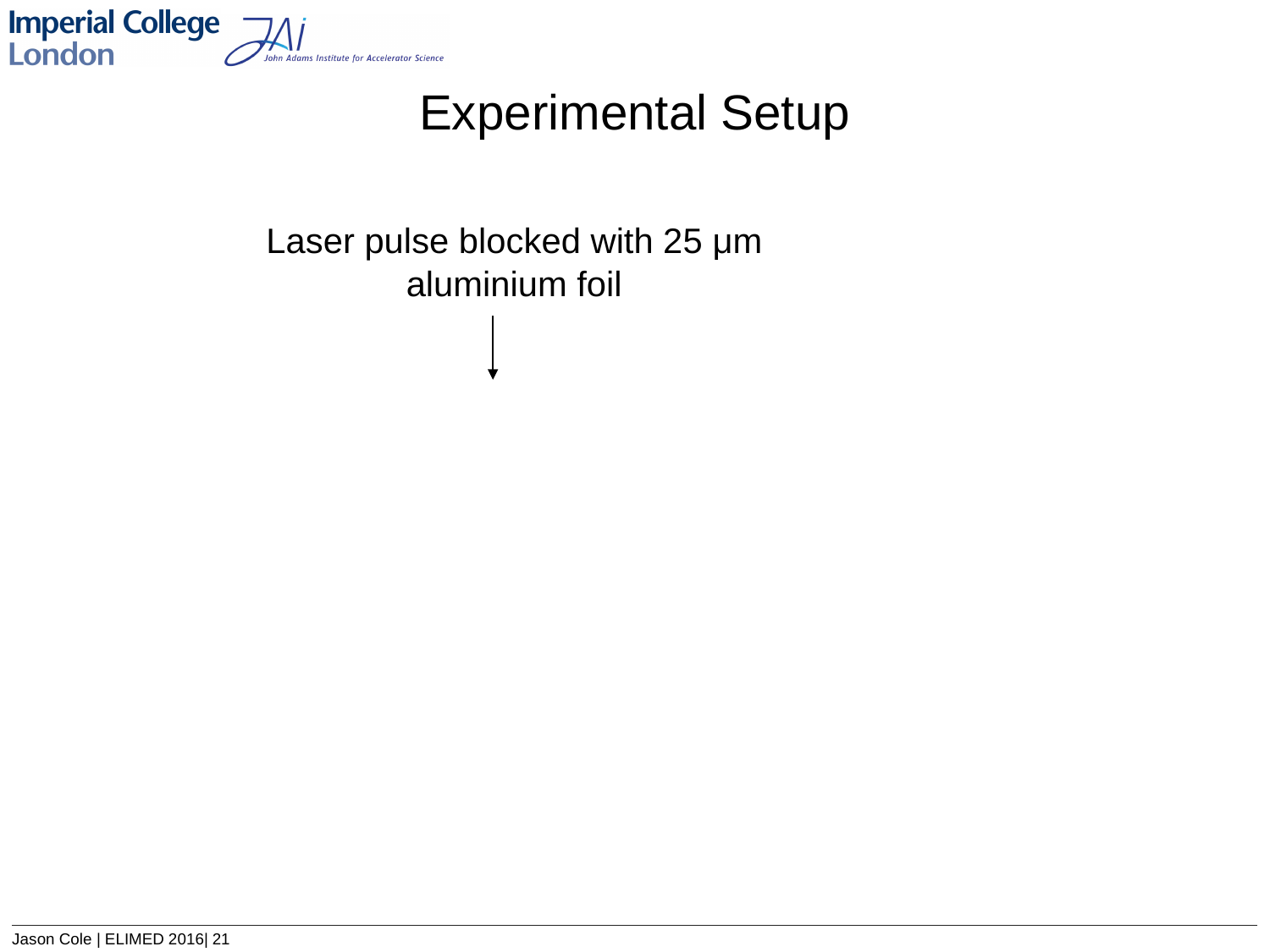

Experimental Setup

Laser pulse blocked with 25 μm aluminium foil